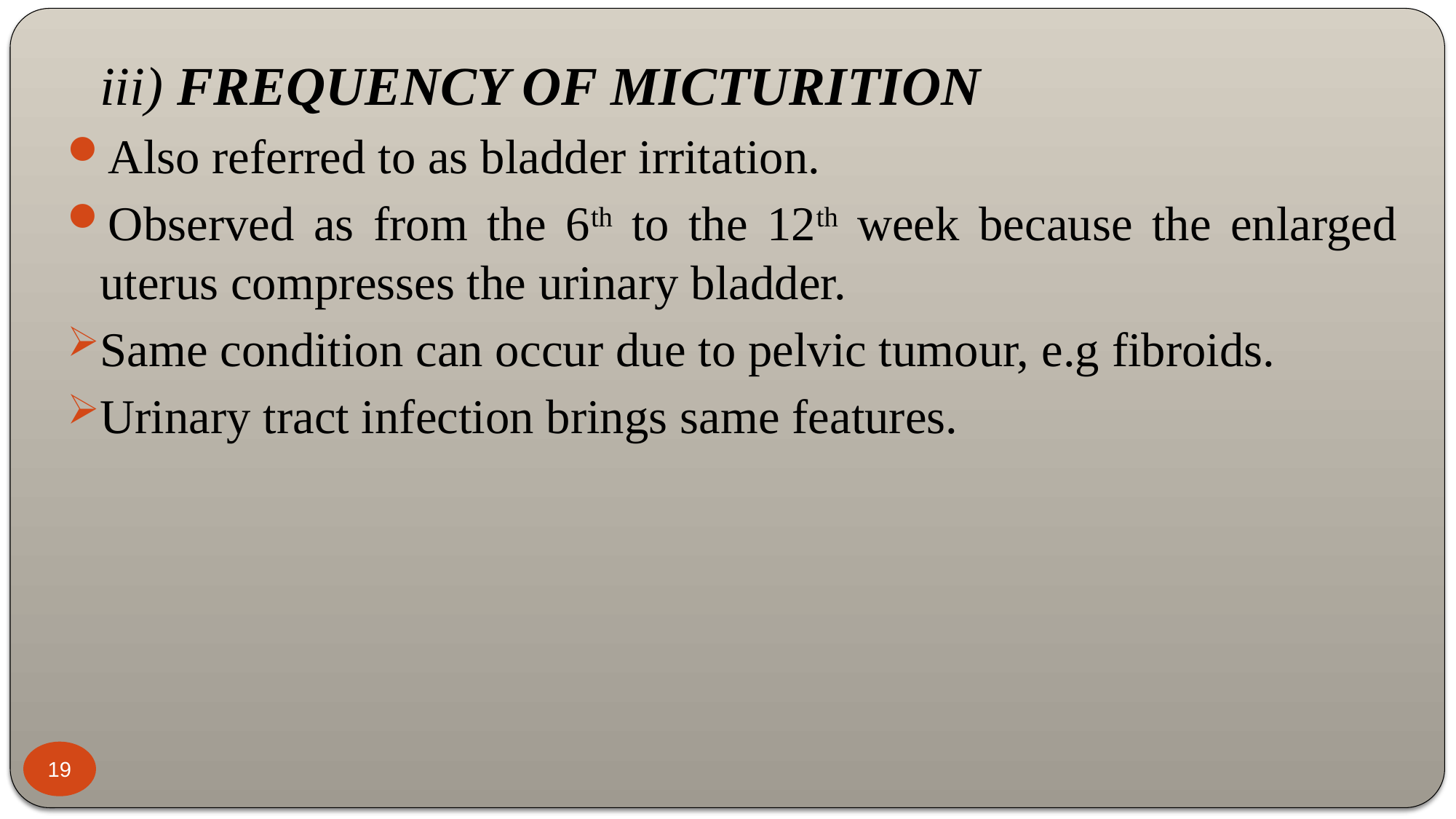

iii) FREQUENCY OF MICTURITION
Also referred to as bladder irritation.
Observed as from the 6th to the 12th week because the enlarged uterus compresses the urinary bladder.
Same condition can occur due to pelvic tumour, e.g fibroids.
Urinary tract infection brings same features.

19